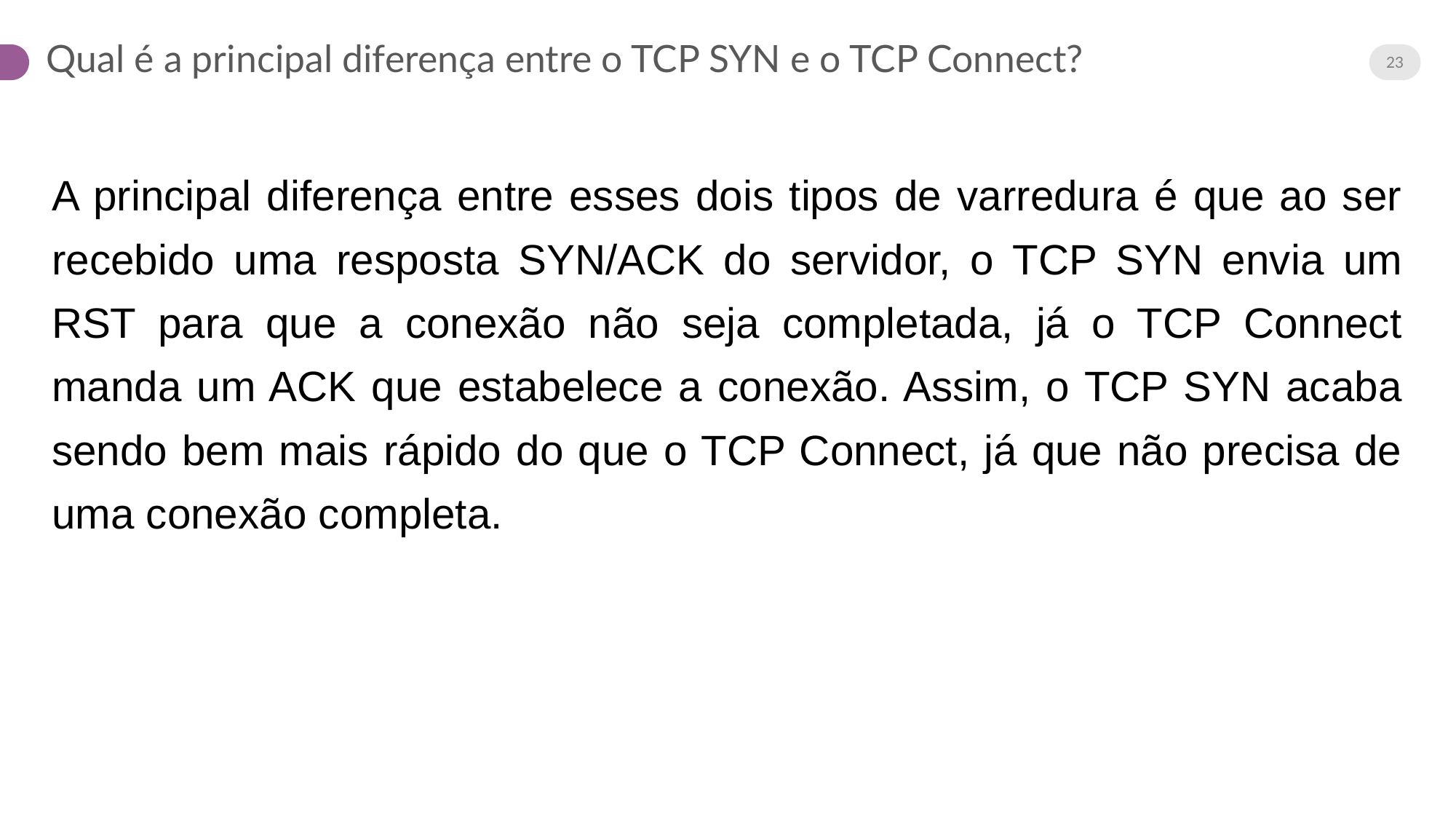

23
Qual é a principal diferença entre o TCP SYN e o TCP Connect?
A principal diferença entre esses dois tipos de varredura é que ao ser recebido uma resposta SYN/ACK do servidor, o TCP SYN envia um RST para que a conexão não seja completada, já o TCP Connect manda um ACK que estabelece a conexão. Assim, o TCP SYN acaba sendo bem mais rápido do que o TCP Connect, já que não precisa de uma conexão completa.